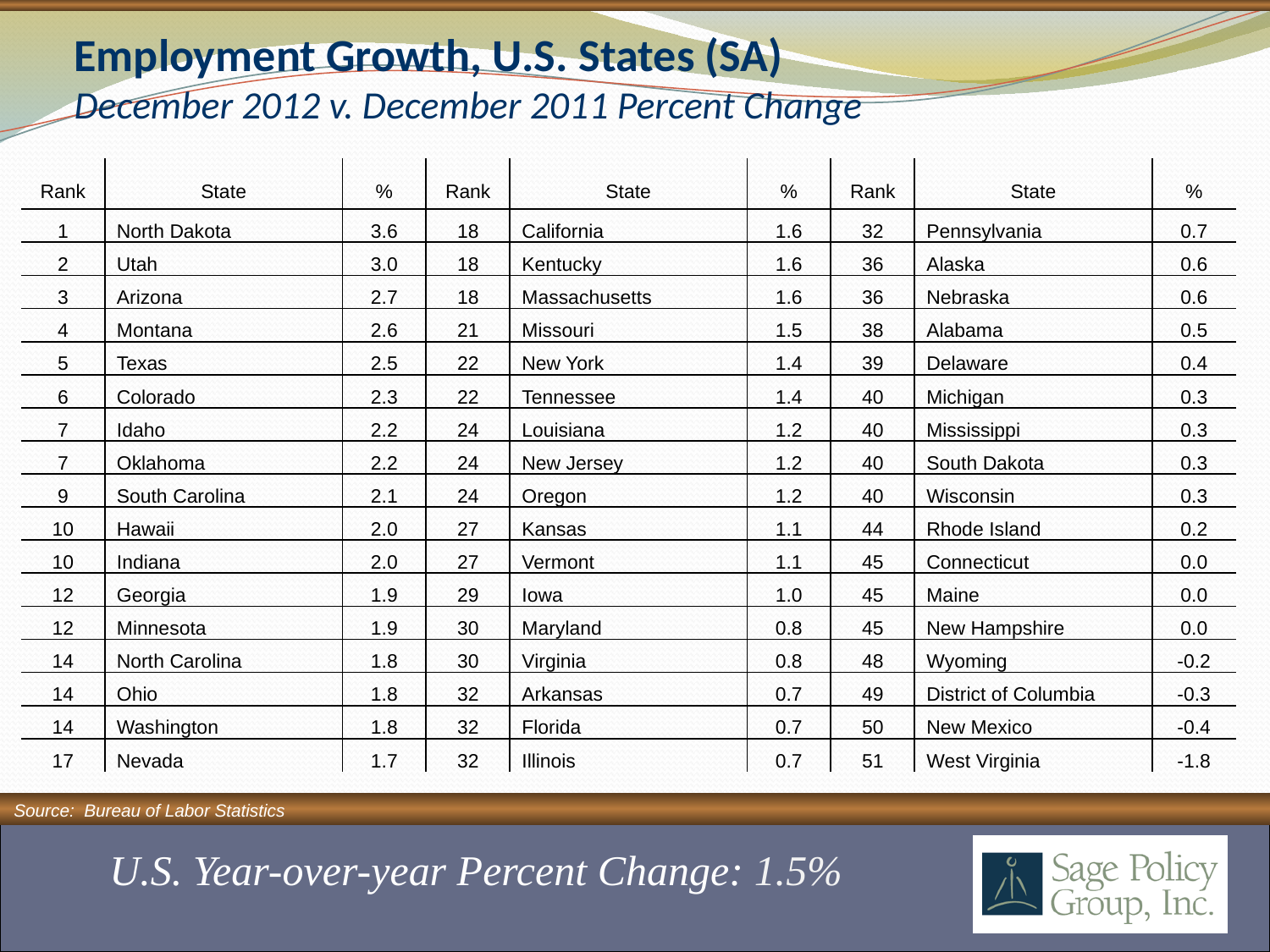

# Employment Growth, U.S. States (SA) December 2012 v. December 2011 Percent Change
| Rank | State | % | Rank | State | % | Rank | State | % |
| --- | --- | --- | --- | --- | --- | --- | --- | --- |
| 1 | North Dakota | 3.6 | 18 | California | 1.6 | 32 | Pennsylvania | 0.7 |
| 2 | Utah | 3.0 | 18 | Kentucky | 1.6 | 36 | Alaska | 0.6 |
| 3 | Arizona | 2.7 | 18 | Massachusetts | 1.6 | 36 | Nebraska | 0.6 |
| 4 | Montana | 2.6 | 21 | Missouri | 1.5 | 38 | Alabama | 0.5 |
| 5 | Texas | 2.5 | 22 | New York | 1.4 | 39 | Delaware | 0.4 |
| 6 | Colorado | 2.3 | 22 | Tennessee | 1.4 | 40 | Michigan | 0.3 |
| 7 | Idaho | 2.2 | 24 | Louisiana | 1.2 | 40 | Mississippi | 0.3 |
| 7 | Oklahoma | 2.2 | 24 | New Jersey | 1.2 | 40 | South Dakota | 0.3 |
| 9 | South Carolina | 2.1 | 24 | Oregon | 1.2 | 40 | Wisconsin | 0.3 |
| 10 | Hawaii | 2.0 | 27 | Kansas | 1.1 | 44 | Rhode Island | 0.2 |
| 10 | Indiana | 2.0 | 27 | Vermont | 1.1 | 45 | Connecticut | 0.0 |
| 12 | Georgia | 1.9 | 29 | Iowa | 1.0 | 45 | Maine | 0.0 |
| 12 | Minnesota | 1.9 | 30 | Maryland | 0.8 | 45 | New Hampshire | 0.0 |
| 14 | North Carolina | 1.8 | 30 | Virginia | 0.8 | 48 | Wyoming | -0.2 |
| 14 | Ohio | 1.8 | 32 | Arkansas | 0.7 | 49 | District of Columbia | -0.3 |
| 14 | Washington | 1.8 | 32 | Florida | 0.7 | 50 | New Mexico | -0.4 |
| 17 | Nevada | 1.7 | 32 | Illinois | 0.7 | 51 | West Virginia | -1.8 |
Source:  Bureau of Labor Statistics
U.S. Year-over-year Percent Change: 1.5%